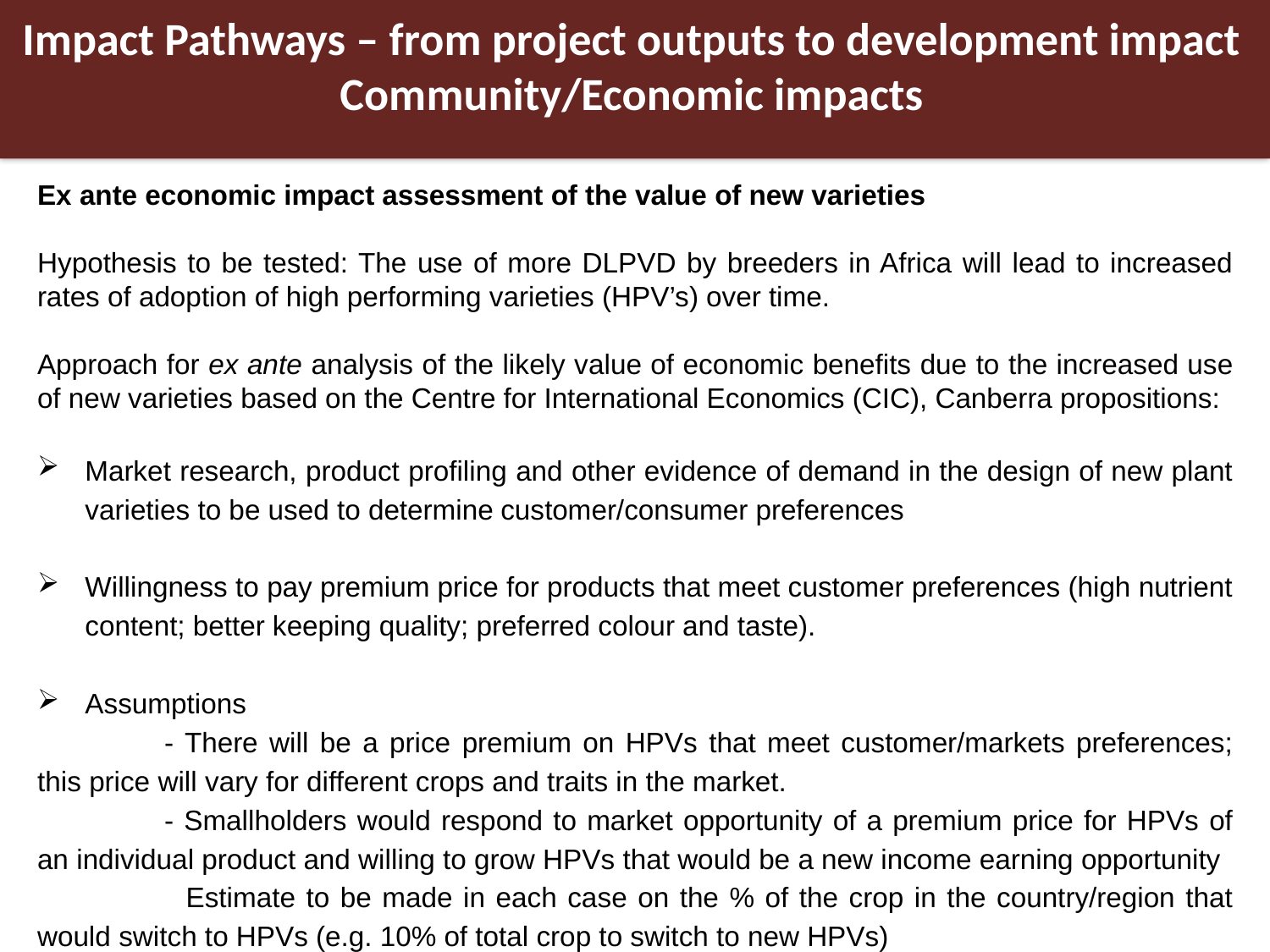

Impact Pathways – from project outputs to development impact
Community/Economic impacts
Ex ante economic impact assessment of the value of new varieties

Hypothesis to be tested: The use of more DLPVD by breeders in Africa will lead to increased rates of adoption of high performing varieties (HPV’s) over time.

Approach for ex ante analysis of the likely value of economic benefits due to the increased use of new varieties based on the Centre for International Economics (CIC), Canberra propositions:

Market research, product profiling and other evidence of demand in the design of new plant varieties to be used to determine customer/consumer preferences

Willingness to pay premium price for products that meet customer preferences (high nutrient content; better keeping quality; preferred colour and taste).

Assumptions
	- There will be a price premium on HPVs that meet customer/markets preferences; this price will vary for different crops and traits in the market.
	- Smallholders would respond to market opportunity of a premium price for HPVs of an individual product and willing to grow HPVs that would be a new income earning opportunity
	  Estimate to be made in each case on the % of the crop in the country/region that would switch to HPVs (e.g. 10% of total crop to switch to new HPVs)